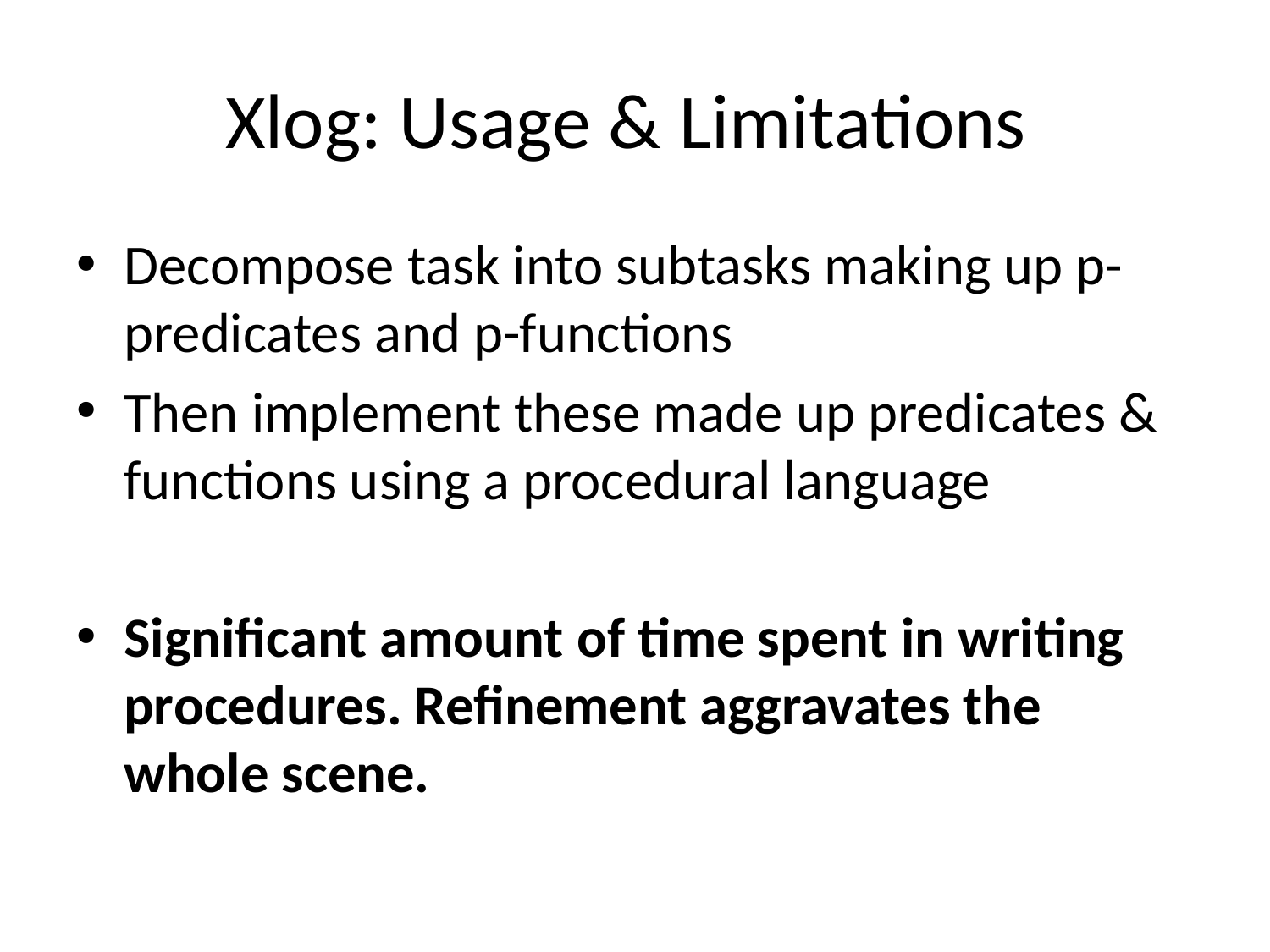

# Xlog: Usage & Limitations
Decompose task into subtasks making up p-predicates and p-functions
Then implement these made up predicates & functions using a procedural language

Significant amount of time spent in writing procedures. Refinement aggravates the whole scene.